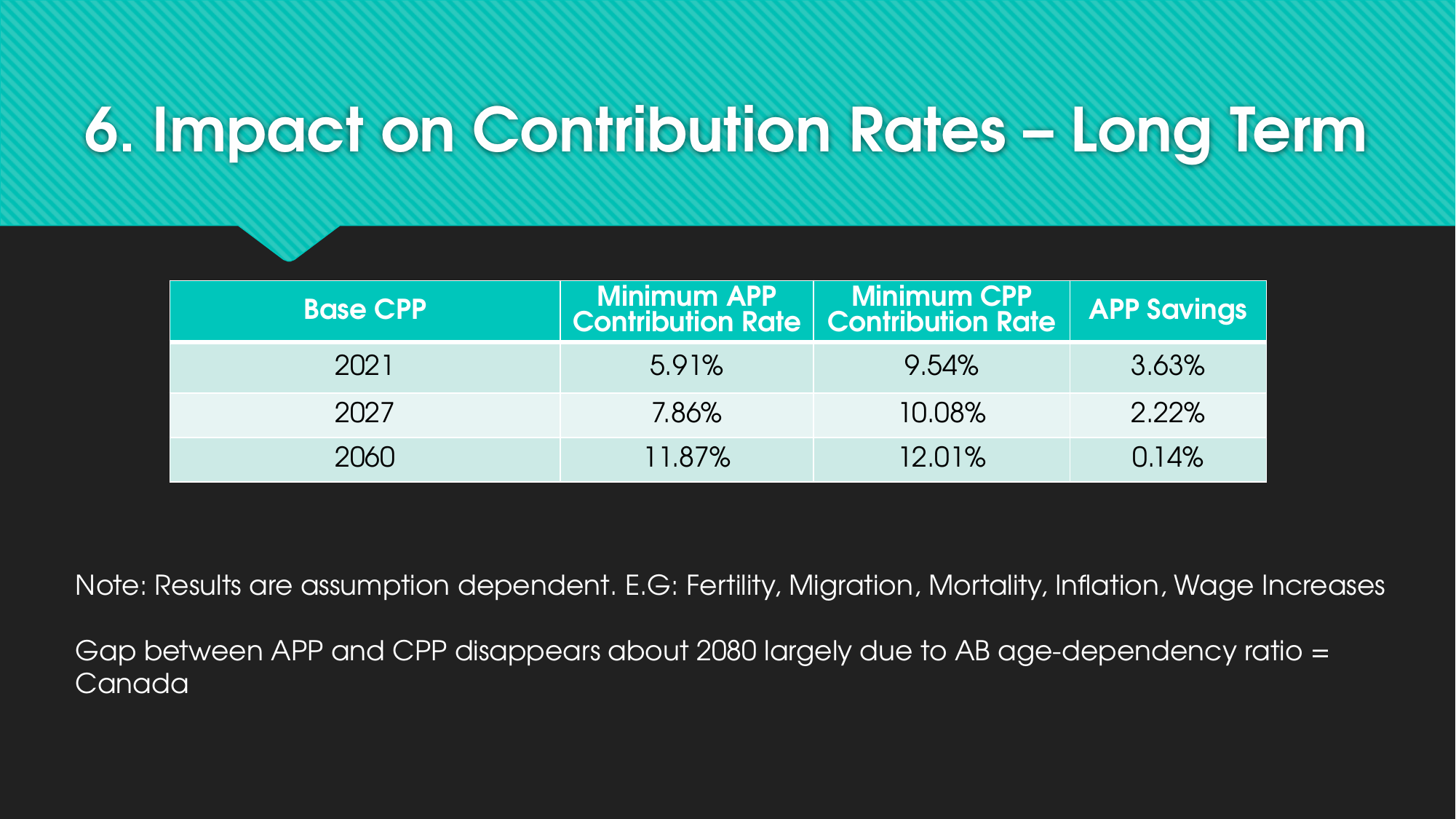

# 6. Impact on Contribution Rates – Long Term
| Base CPP | Minimum APP Contribution Rate | Minimum CPP Contribution Rate | APP Savings |
| --- | --- | --- | --- |
| 2021 | 5.91% | 9.54% | 3.63% |
| 2027 | 7.86% | 10.08% | 2.22% |
| 2060 | 11.87% | 12.01% | 0.14% |
Note: Results are assumption dependent. E.G: Fertility, Migration, Mortality, Inflation, Wage Increases

Gap between APP and CPP disappears about 2080 largely due to AB age-dependency ratio = Canada